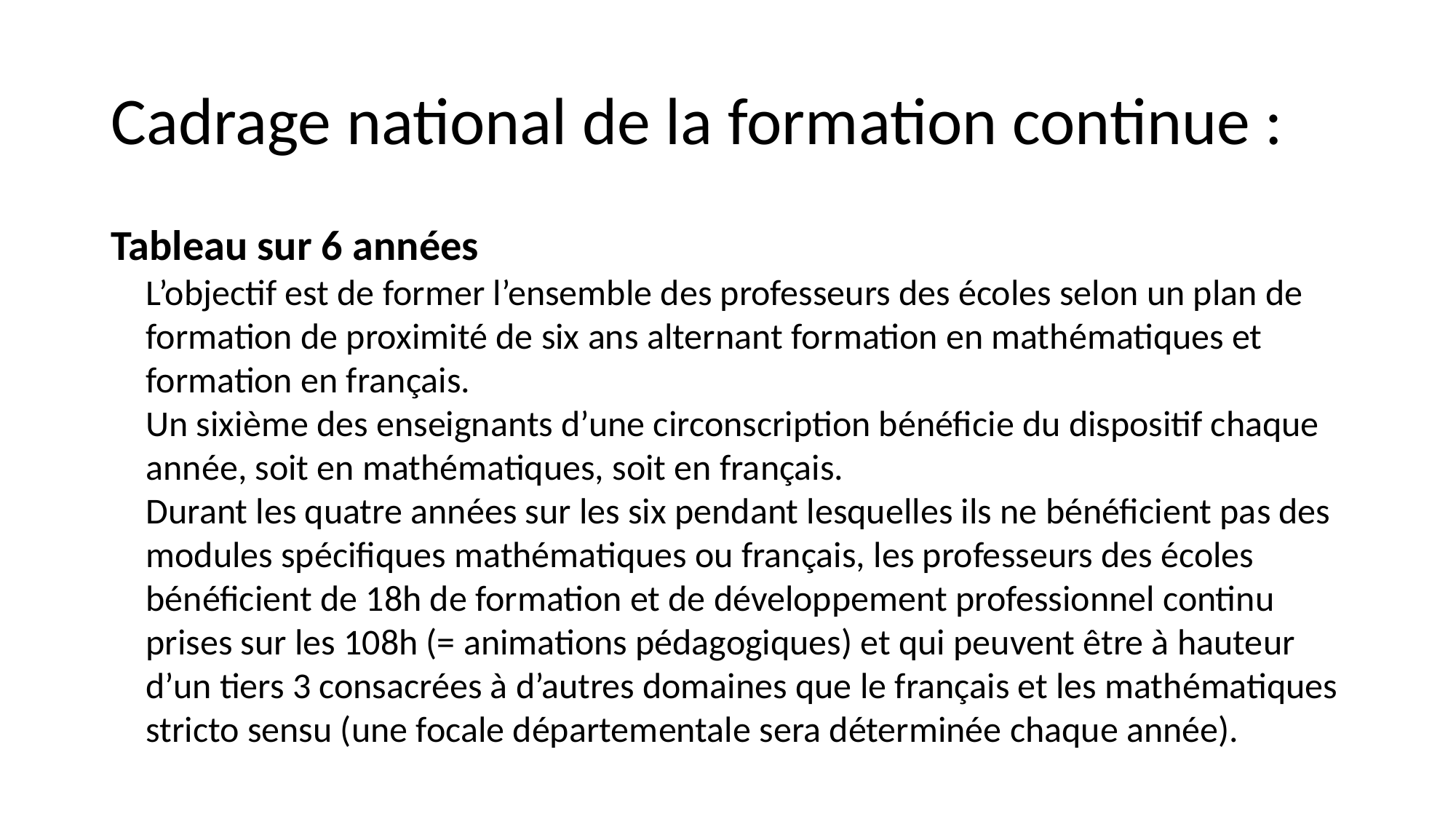

# Cadrage national de la formation continue :
Tableau sur 6 années
L’objectif est de former l’ensemble des professeurs des écoles selon un plan de formation de proximité de six ans alternant formation en mathématiques et formation en français.
Un sixième des enseignants d’une circonscription bénéficie du dispositif chaque année, soit en mathématiques, soit en français.
Durant les quatre années sur les six pendant lesquelles ils ne bénéficient pas des modules spécifiques mathématiques ou français, les professeurs des écoles bénéficient de 18h de formation et de développement professionnel continu prises sur les 108h (= animations pédagogiques) et qui peuvent être à hauteur d’un tiers 3 consacrées à d’autres domaines que le français et les mathématiques stricto sensu (une focale départementale sera déterminée chaque année).